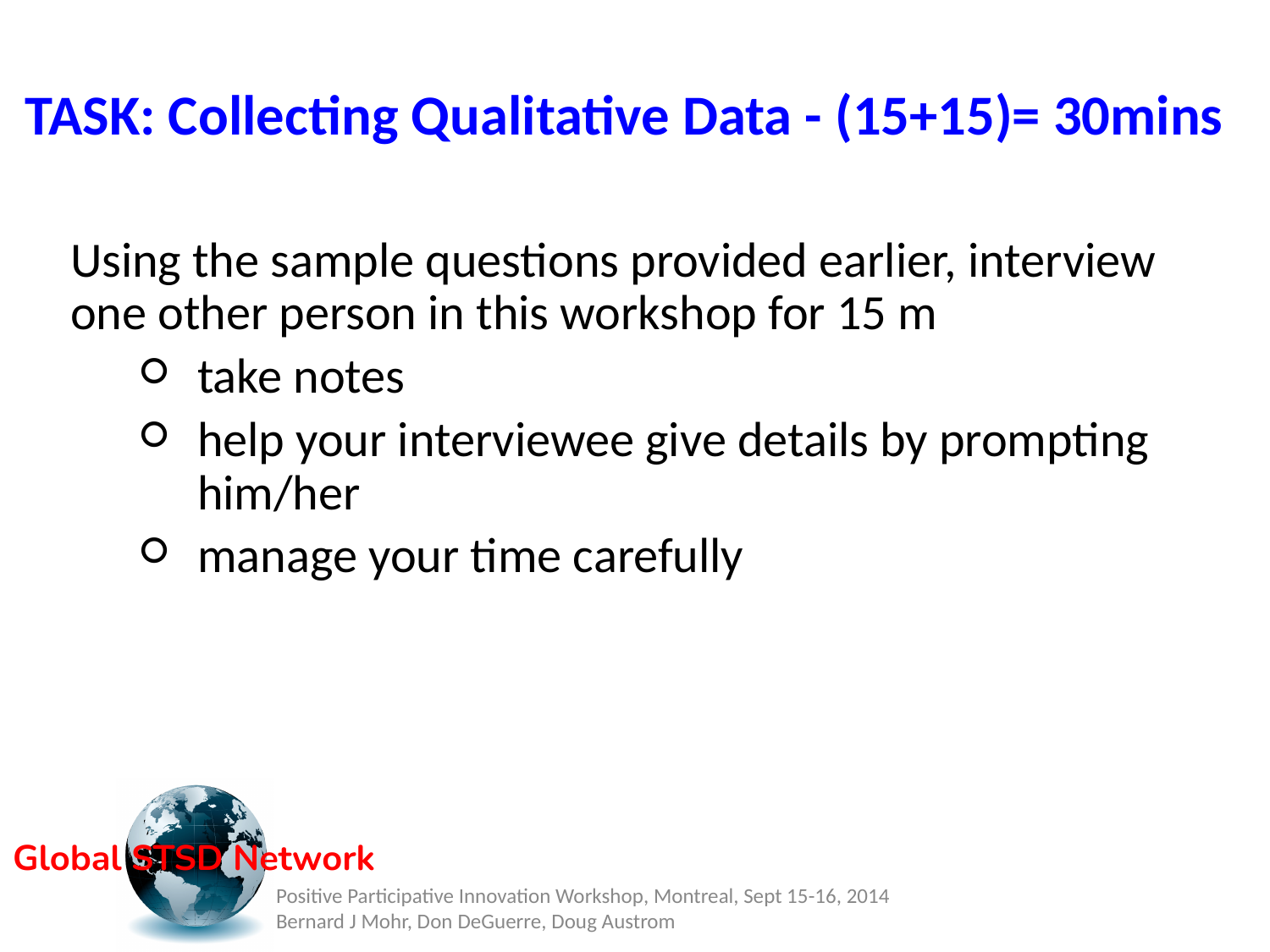

TASK: Collecting Qualitative Data - (15+15)= 30mins
Using the sample questions provided earlier, interview one other person in this workshop for 15 m
take notes
help your interviewee give details by prompting him/her
manage your time carefully

Positive Participative Innovation Workshop, Montreal, Sept 15-16, 2014   Bernard J Mohr, Don DeGuerre, Doug Austrom